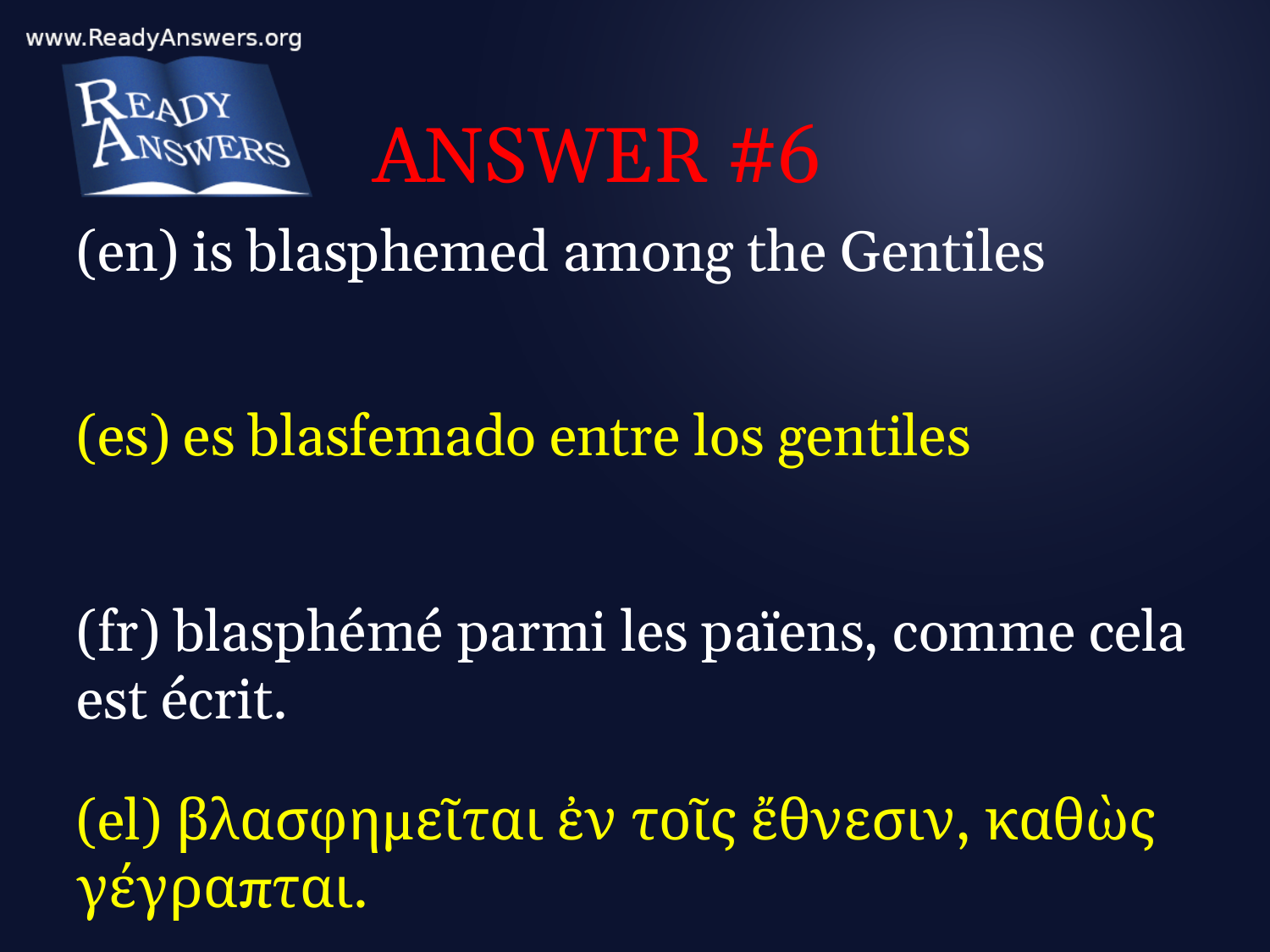

# ANSWER #6
(en) is blasphemed among the Gentiles
(es) es blasfemado entre los gentiles
(fr) blasphémé parmi les païens, comme cela est écrit.
(el) βλασφημεῖται ἐν τοῖς ἔθνεσιν, καθὼς γέγραπται.